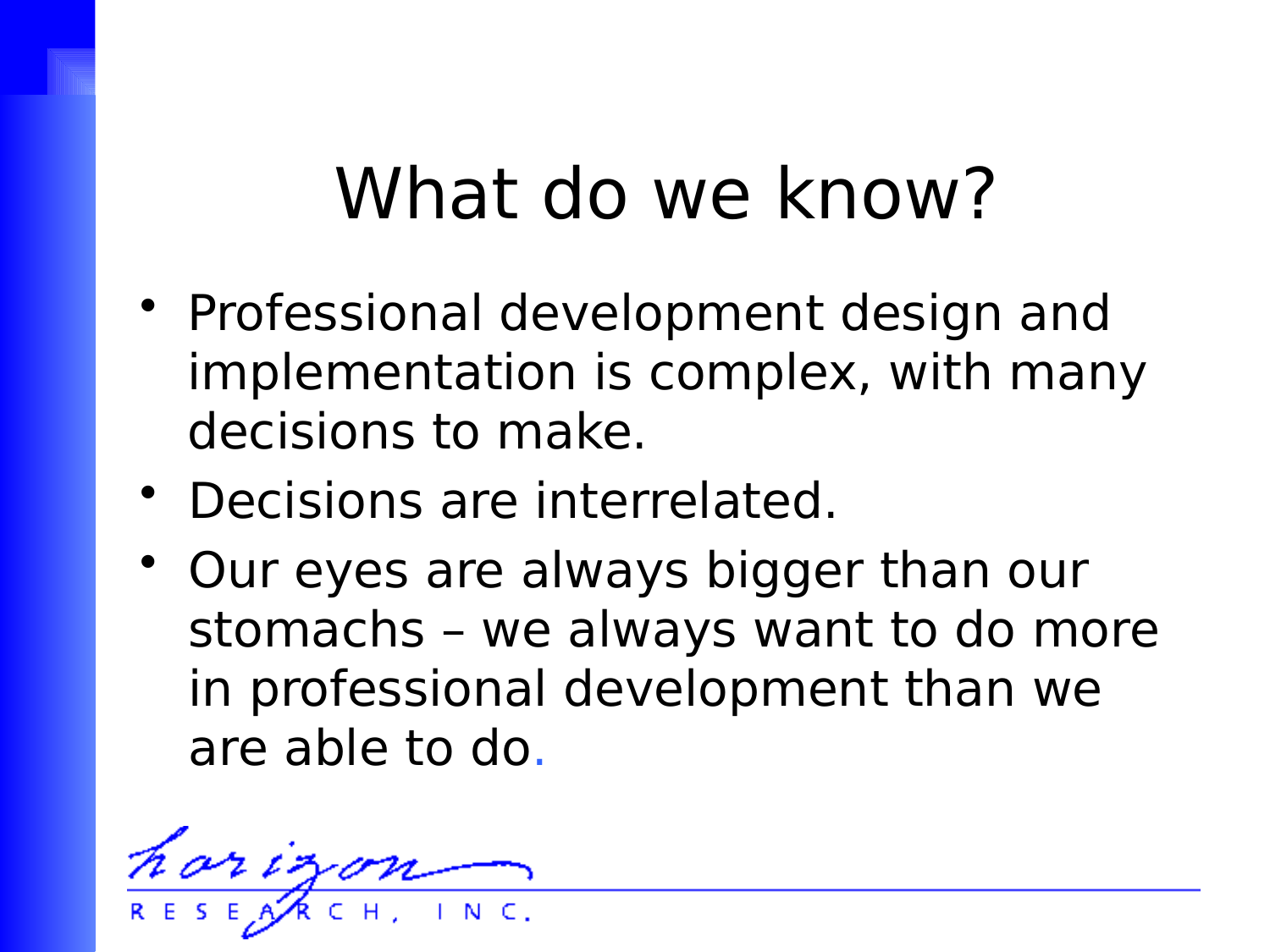

# What do we know?
Professional development design and implementation is complex, with many decisions to make.
Decisions are interrelated.
Our eyes are always bigger than our stomachs – we always want to do more in professional development than we are able to do.